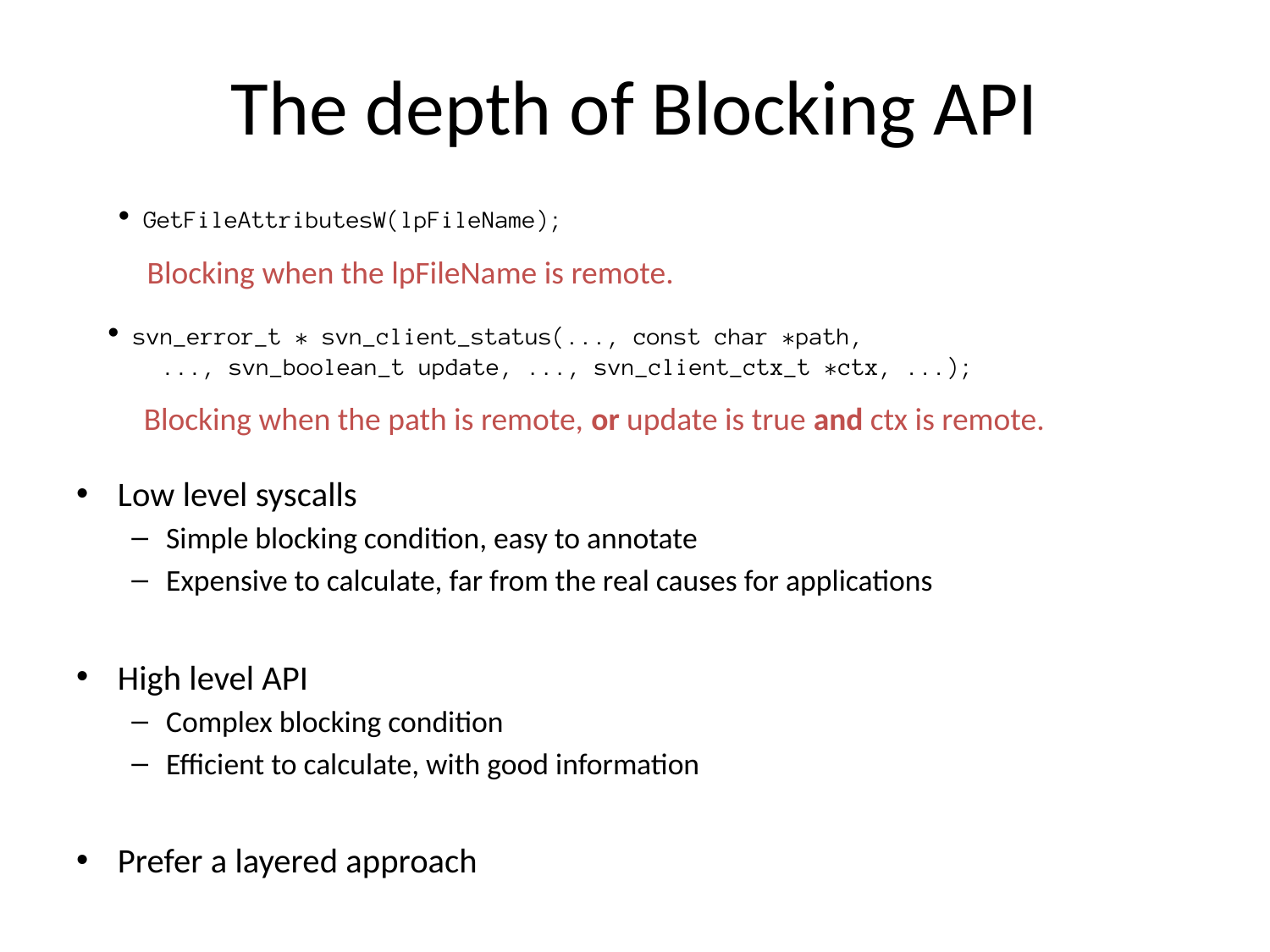

# The depth of Blocking API
  GetFileAttributesW(lpFileName);
    Blocking when the lpFileName is remote.
  svn_error_t * svn_client_status(..., const char *path,
    ..., svn_boolean_t update, ..., svn_client_ctx_t *ctx, ...);
     Blocking when the path is remote, or update is true and ctx is remote.
Low level syscalls
Simple blocking condition, easy to annotate
Expensive to calculate, far from the real causes for applications

High level API
Complex blocking condition
Efficient to calculate, with good information

Prefer a layered approach